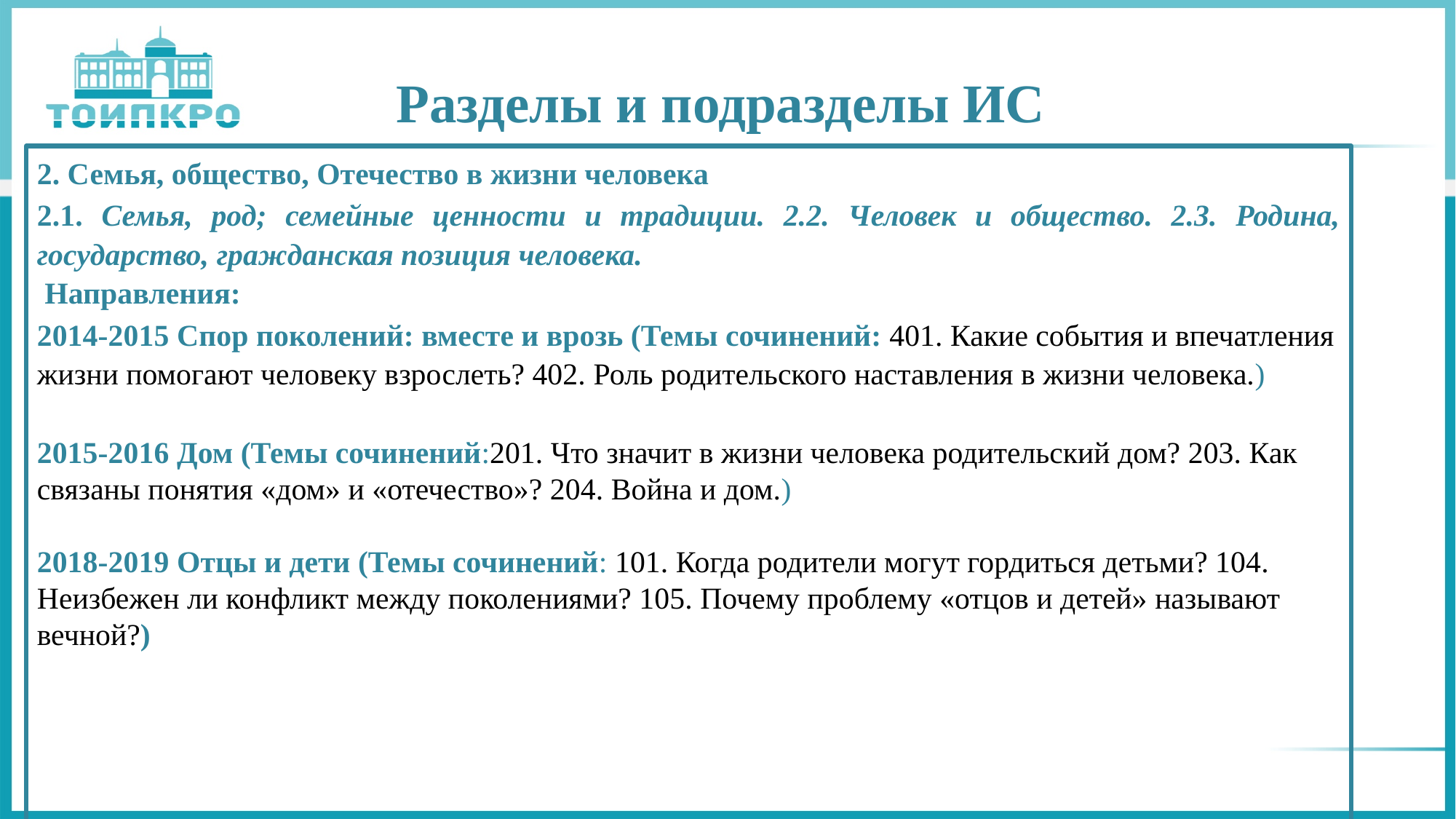

# Разделы и подразделы ИС
2. Семья, общество, Отечество в жизни человека
2.1. Семья, род; семейные ценности и традиции. 2.2. Человек и общество. 2.3. Родина, государство, гражданская позиция человека.
 Направления:
2014-2015 Спор поколений: вместе и врозь (Темы сочинений: 401. Какие события и впечатления жизни помогают человеку взрослеть? 402. Роль родительского наставления в жизни человека.)

2015-2016 Дом (Темы сочинений:201. Что значит в жизни человека родительский дом? 203. Как связаны понятия «дом» и «отечество»? 204. Война и дом.)

2018-2019 Отцы и дети (Темы сочинений: 101. Когда родители могут гордиться детьми? 104. Неизбежен ли конфликт между поколениями? 105. Почему проблему «отцов и детей» называют вечной?)